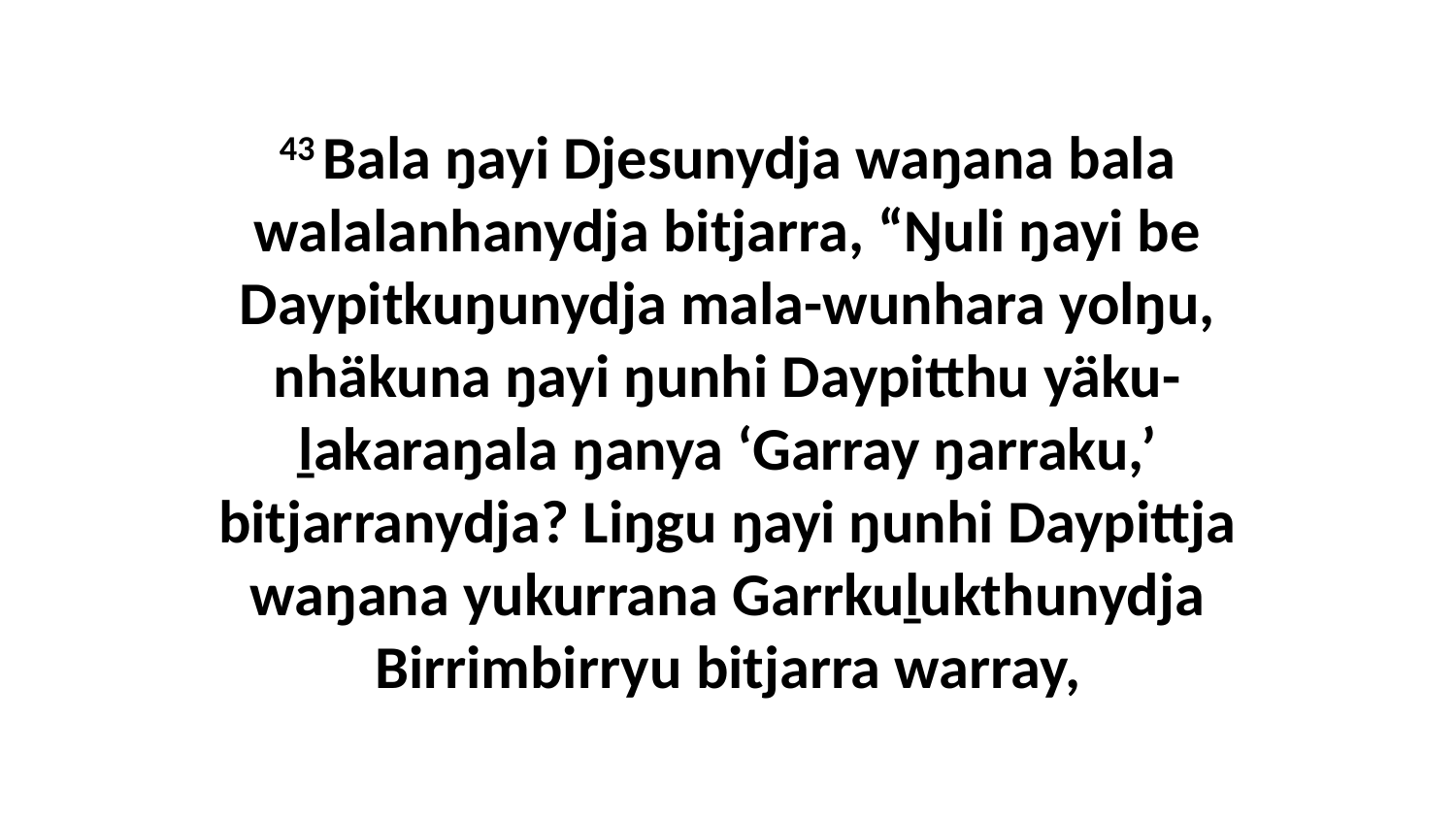

43 Bala ŋayi Djesunydja waŋana bala walalanhanydja bitjarra, “Ŋuli ŋayi be Daypitkuŋunydja mala-wunhara yolŋu, nhäkuna ŋayi ŋunhi Daypitthu yäku-ḻakaraŋala ŋanya ‘Garray ŋarraku,’ bitjarranydja? Liŋgu ŋayi ŋunhi Daypittja waŋana yukurrana Garrkuḻukthunydja Birrimbirryu bitjarra warray,